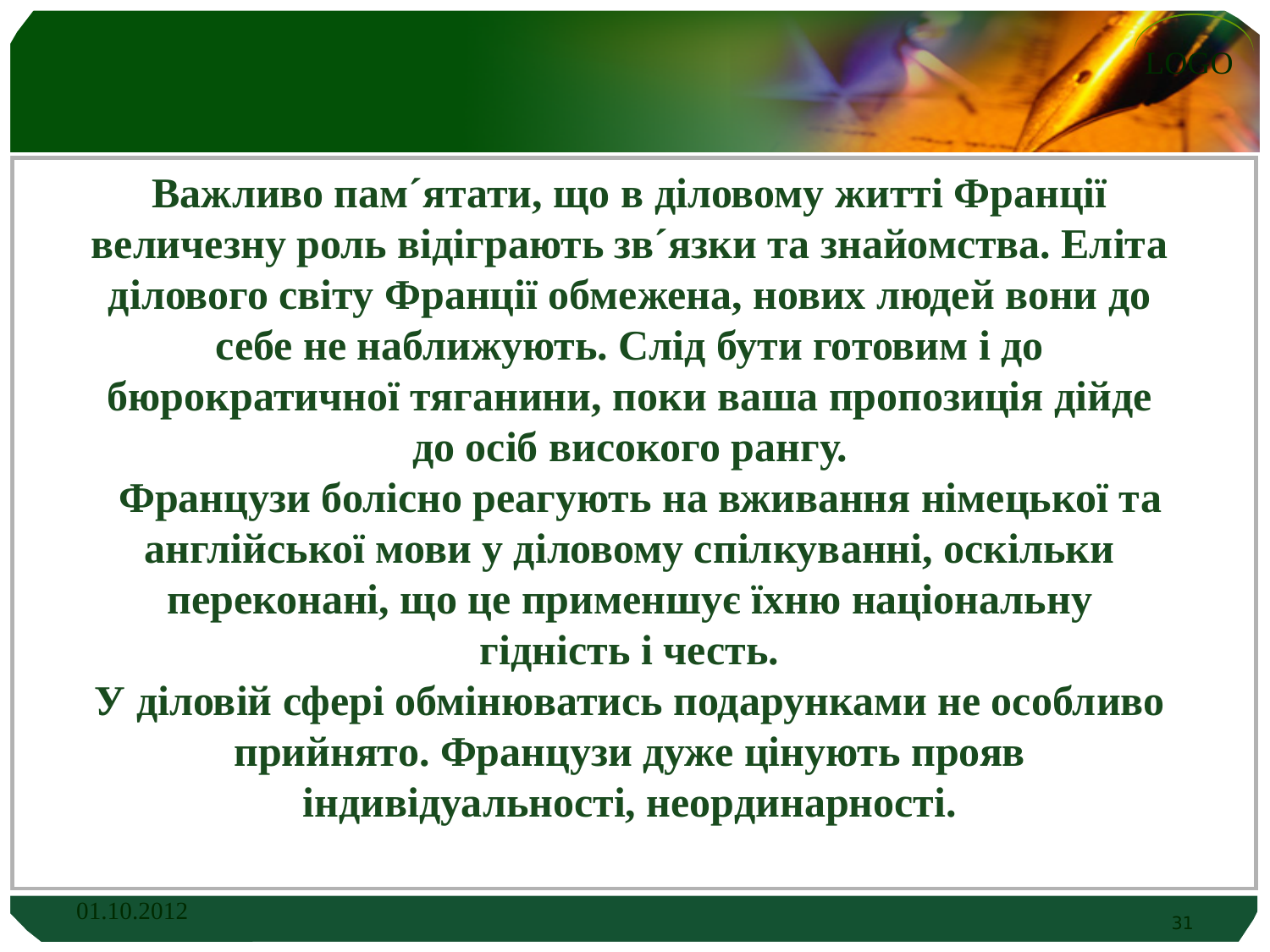

Важливо пам´ятати, що в діловому житті Франції величезну роль відіграють зв´язки та знайомства. Еліта ділового світу Франції обмежена, нових людей вони до себе не наближують. Слід бути готовим і до бюрократичної тяганини, поки ваша пропозиція дійде до осіб високого рангу.
  Французи болісно реагують на вживання німецької та англійської мови у діловому спілкуванні, оскільки переконані, що це применшує їхню національну гідність і честь.
У діловій сфері обмінюватись подарунками не особливо прийнято. Французи дуже цінують прояв індивідуальності, неординарності.
01.10.2012
31